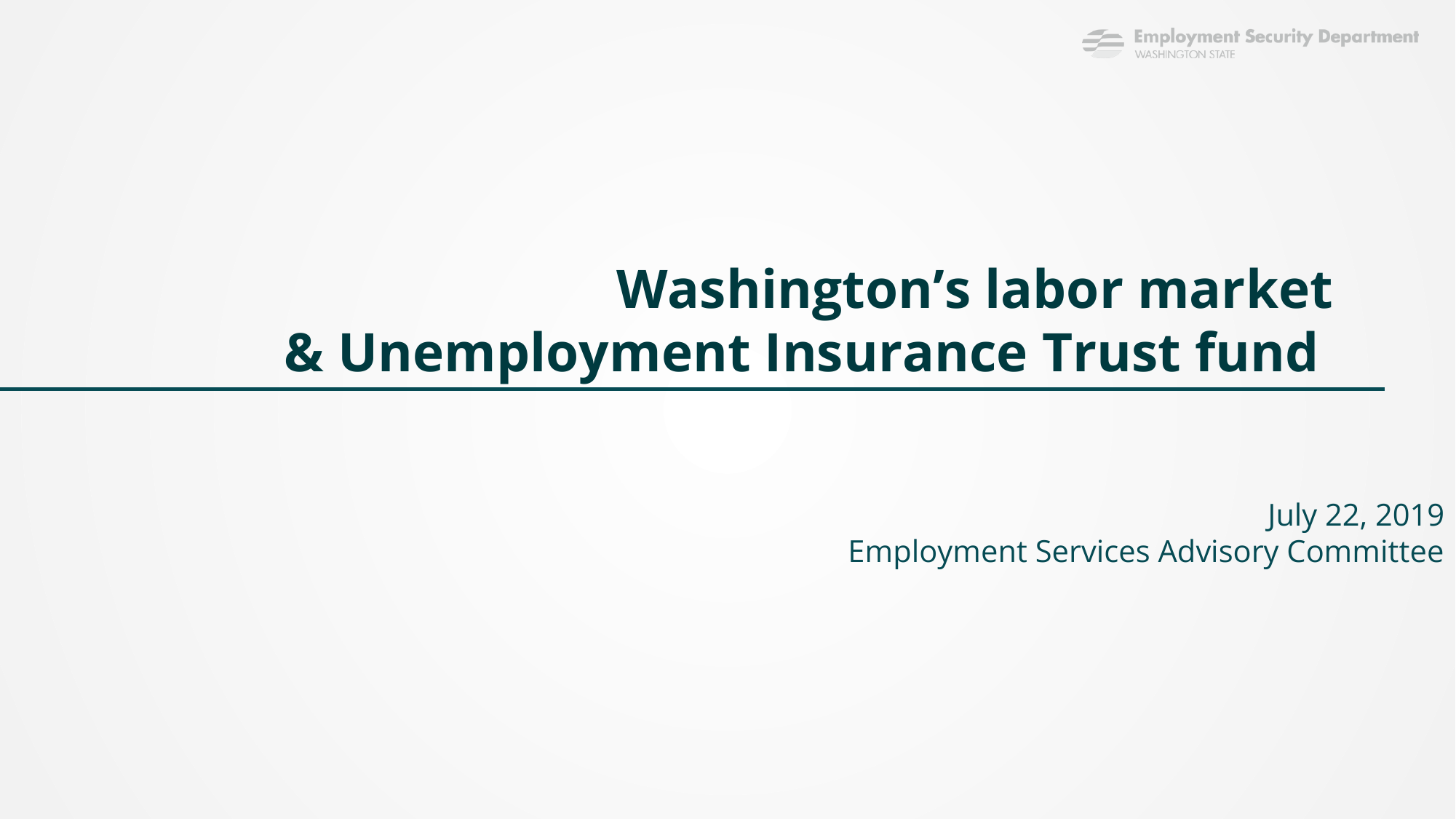

Washington’s labor market
& Unemployment Insurance Trust fund
July 22, 2019
Employment Services Advisory Committee